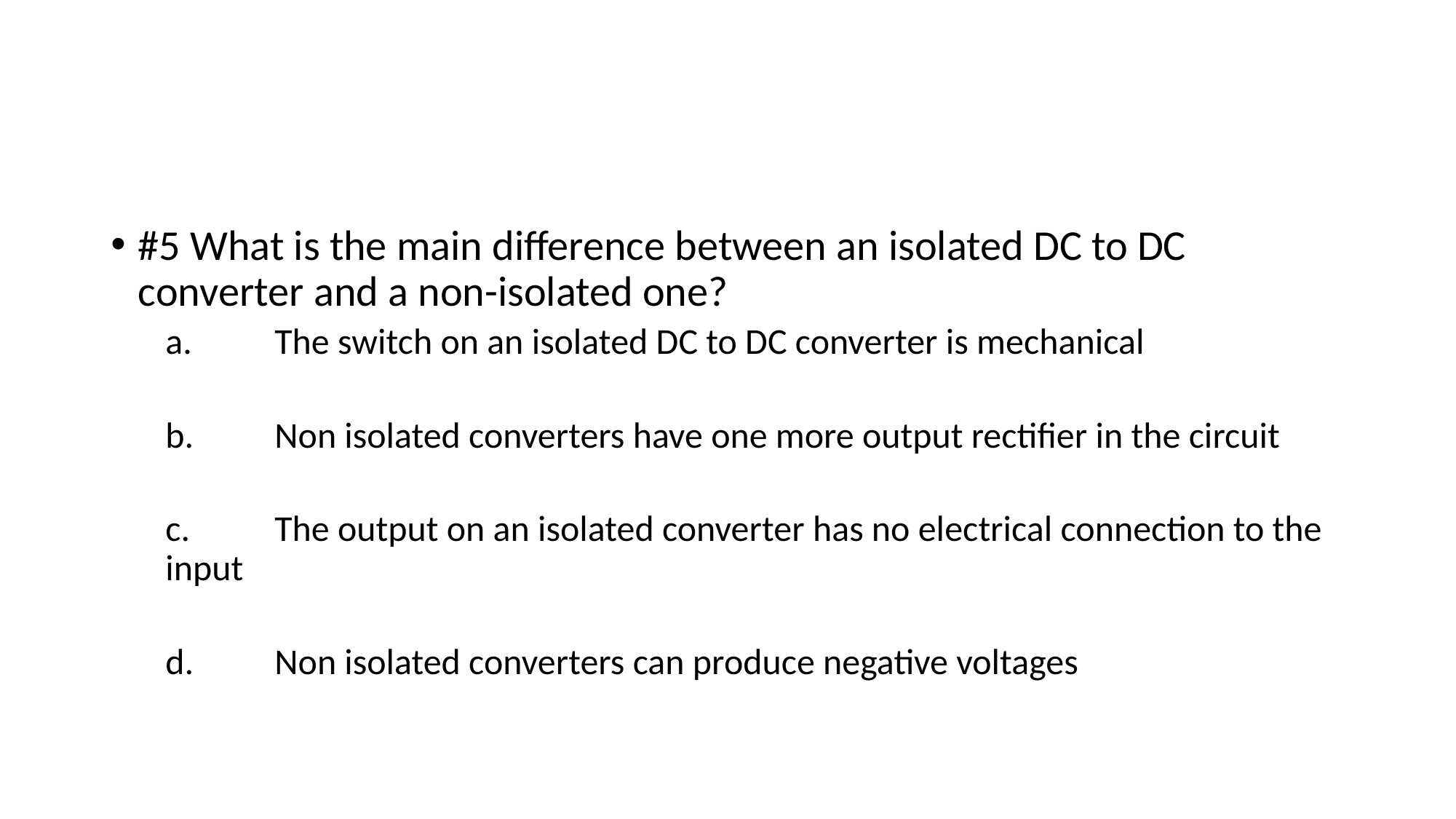

#
#5 What is the main difference between an isolated DC to DC converter and a non-isolated one?
a.	The switch on an isolated DC to DC converter is mechanical

b.	Non isolated converters have one more output rectifier in the circuit

c.	The output on an isolated converter has no electrical connection to the input

d.	Non isolated converters can produce negative voltages